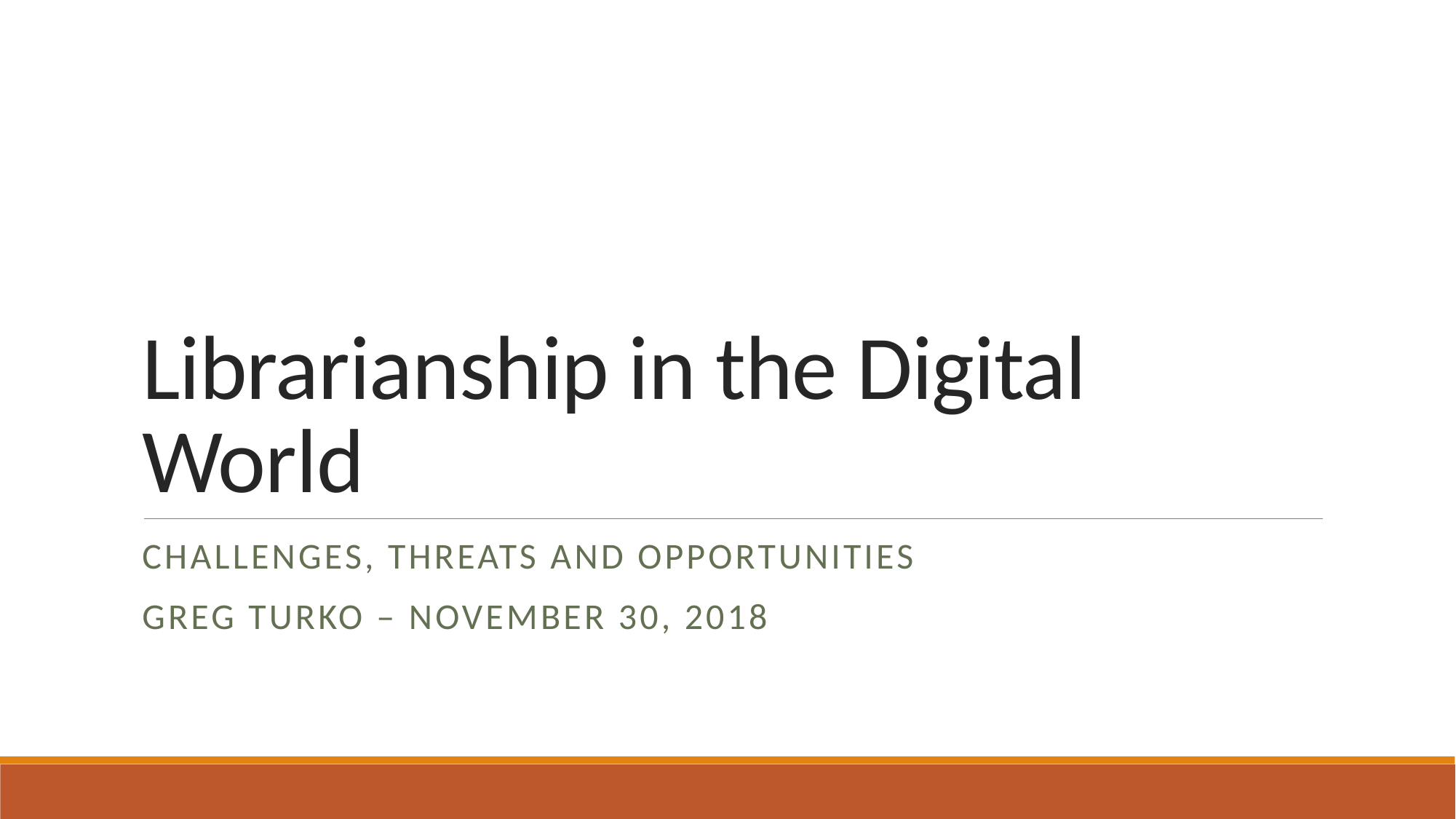

# Librarianship in the Digital World
Challenges, Threats and Opportunities
Greg Turko – November 30, 2018